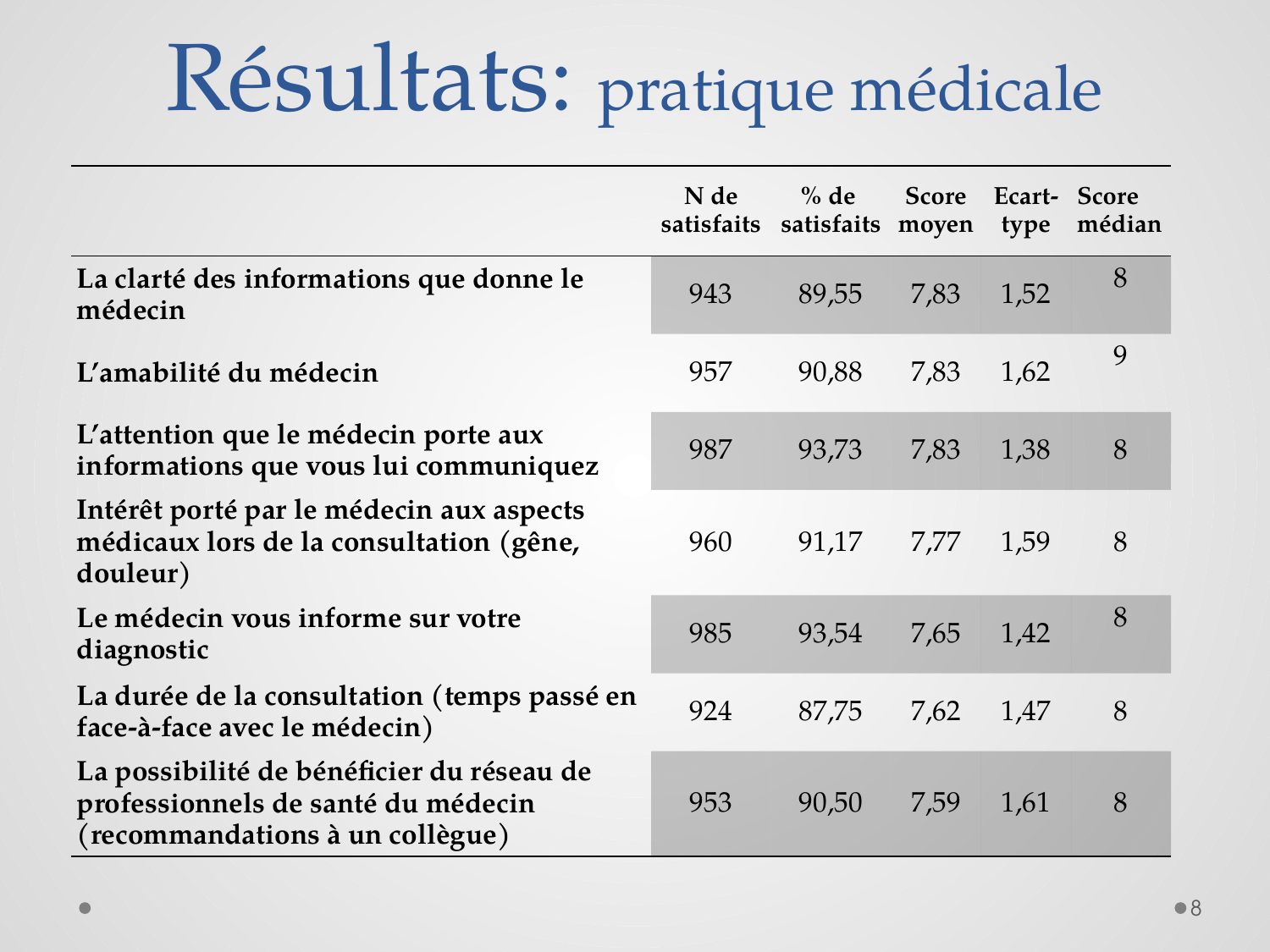

# Résultats: pratique médicale
|  | N de satisfaits | % de satisfaits | Score moyen | Ecart-type | Score médian |
| --- | --- | --- | --- | --- | --- |
| La clarté des informations que donne le médecin | 943 | 89,55 | 7,83 | 1,52 | 8 |
| L’amabilité du médecin | 957 | 90,88 | 7,83 | 1,62 | 9 |
| L’attention que le médecin porte aux informations que vous lui communiquez | 987 | 93,73 | 7,83 | 1,38 | 8 |
| Intérêt porté par le médecin aux aspects médicaux lors de la consultation (gêne, douleur) | 960 | 91,17 | 7,77 | 1,59 | 8 |
| Le médecin vous informe sur votre diagnostic | 985 | 93,54 | 7,65 | 1,42 | 8 |
| La durée de la consultation (temps passé en face-à-face avec le médecin) | 924 | 87,75 | 7,62 | 1,47 | 8 |
| La possibilité de bénéficier du réseau de professionnels de santé du médecin (recommandations à un collègue) | 953 | 90,50 | 7,59 | 1,61 | 8 |
8